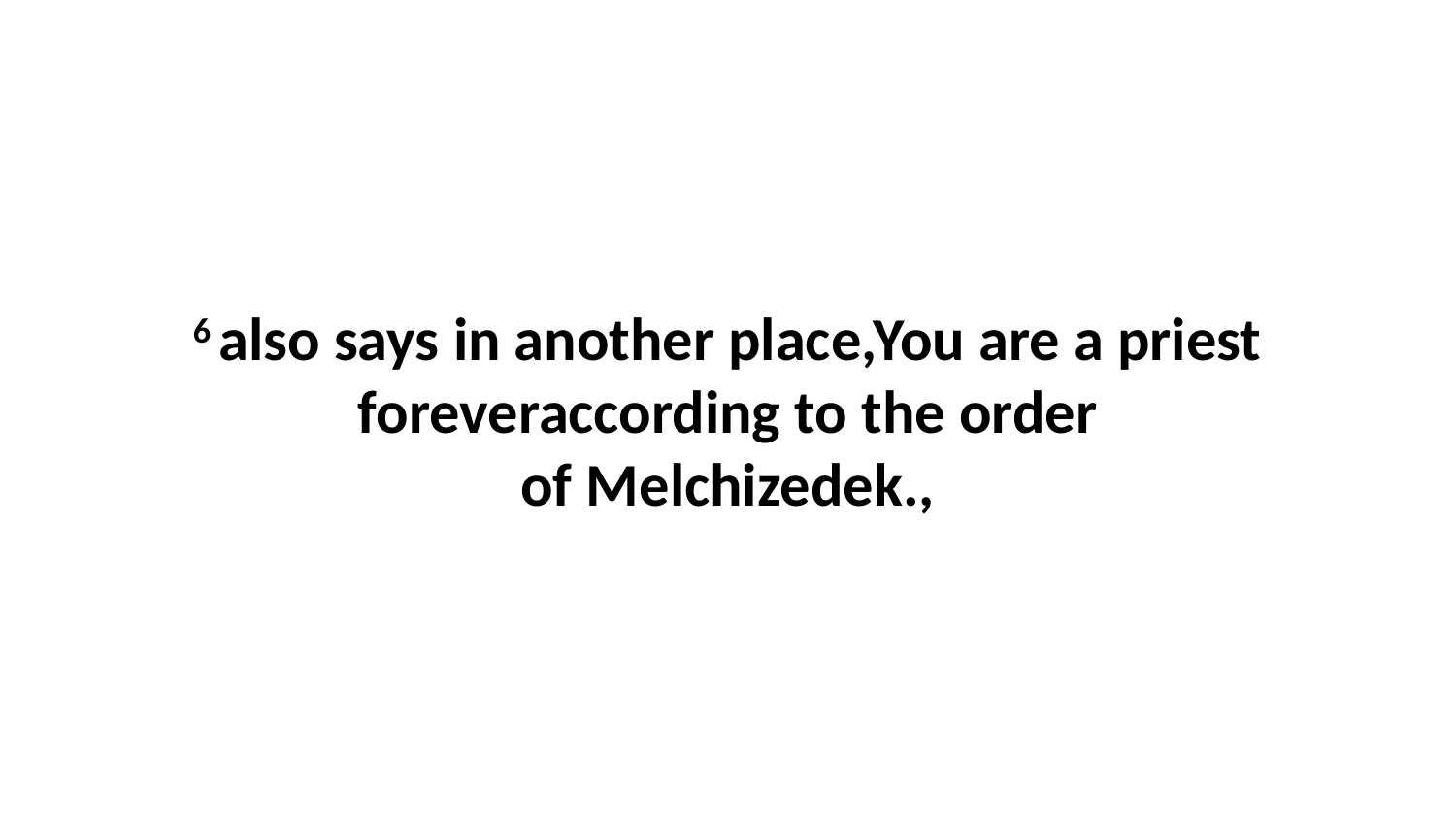

6 also says in another place,You are a priest foreveraccording to the order of Melchizedek.,